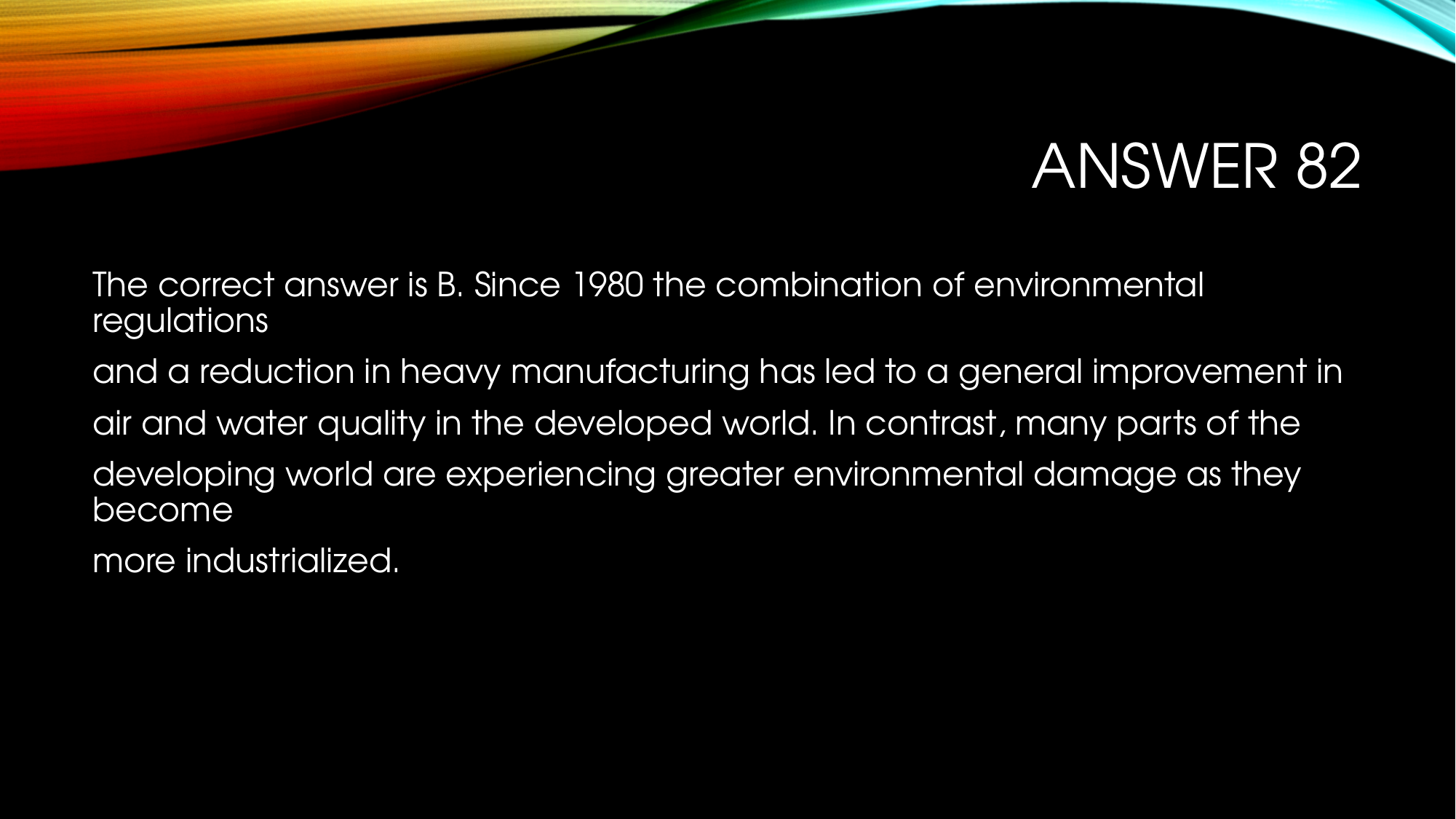

# Answer 82
The correct answer is B. Since 1980 the combination of environmental regulations
and a reduction in heavy manufacturing has led to a general improvement in
air and water quality in the developed world. In contrast, many parts of the
developing world are experiencing greater environmental damage as they become
more industrialized.